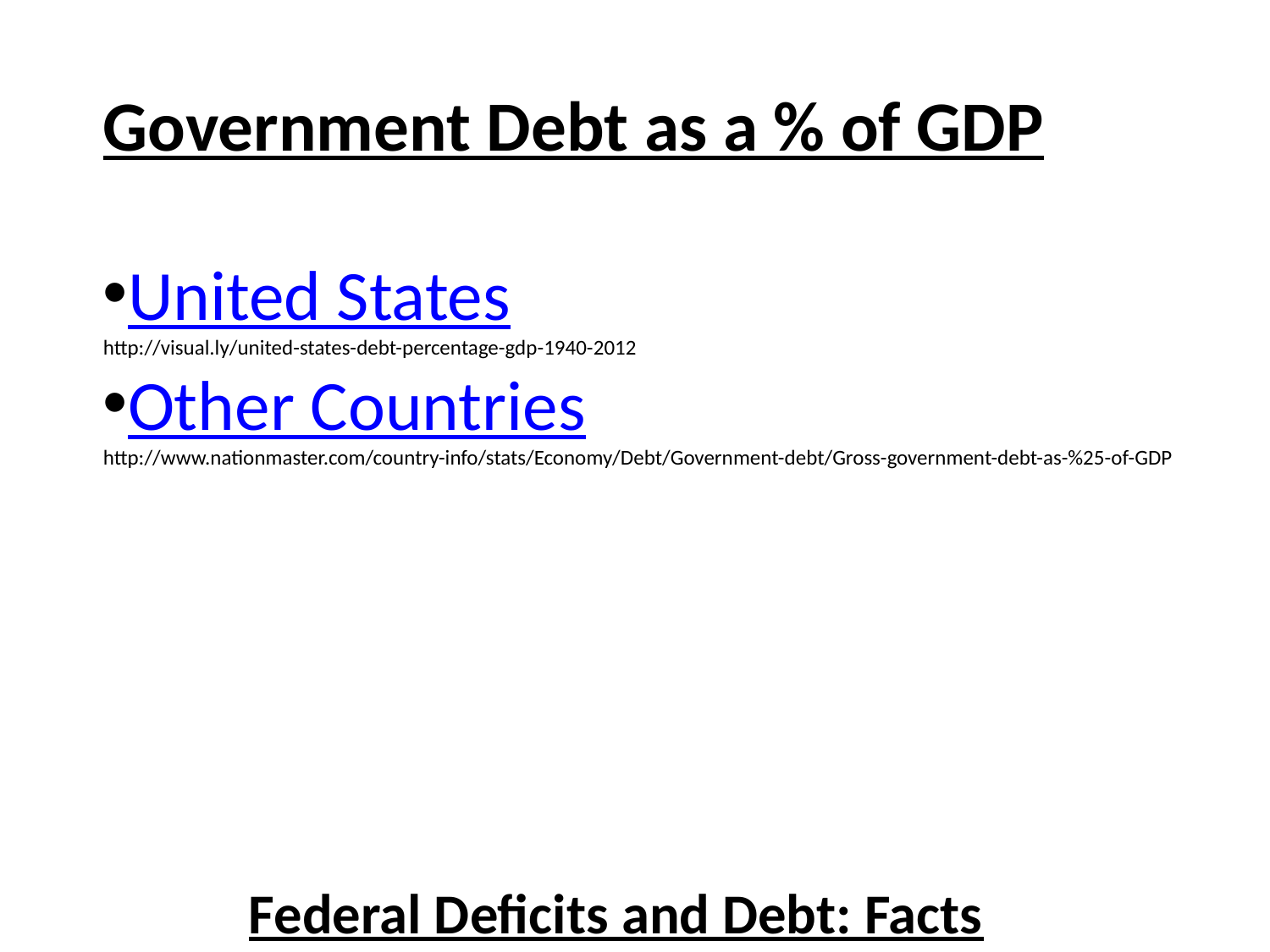

Government Debt as a % of GDP

United States
http://visual.ly/united-states-debt-percentage-gdp-1940-2012
Other Countries
http://www.nationmaster.com/country-info/stats/Economy/Debt/Government-debt/Gross-government-debt-as-%25-of-GDP
Federal Deficits and Debt: Facts